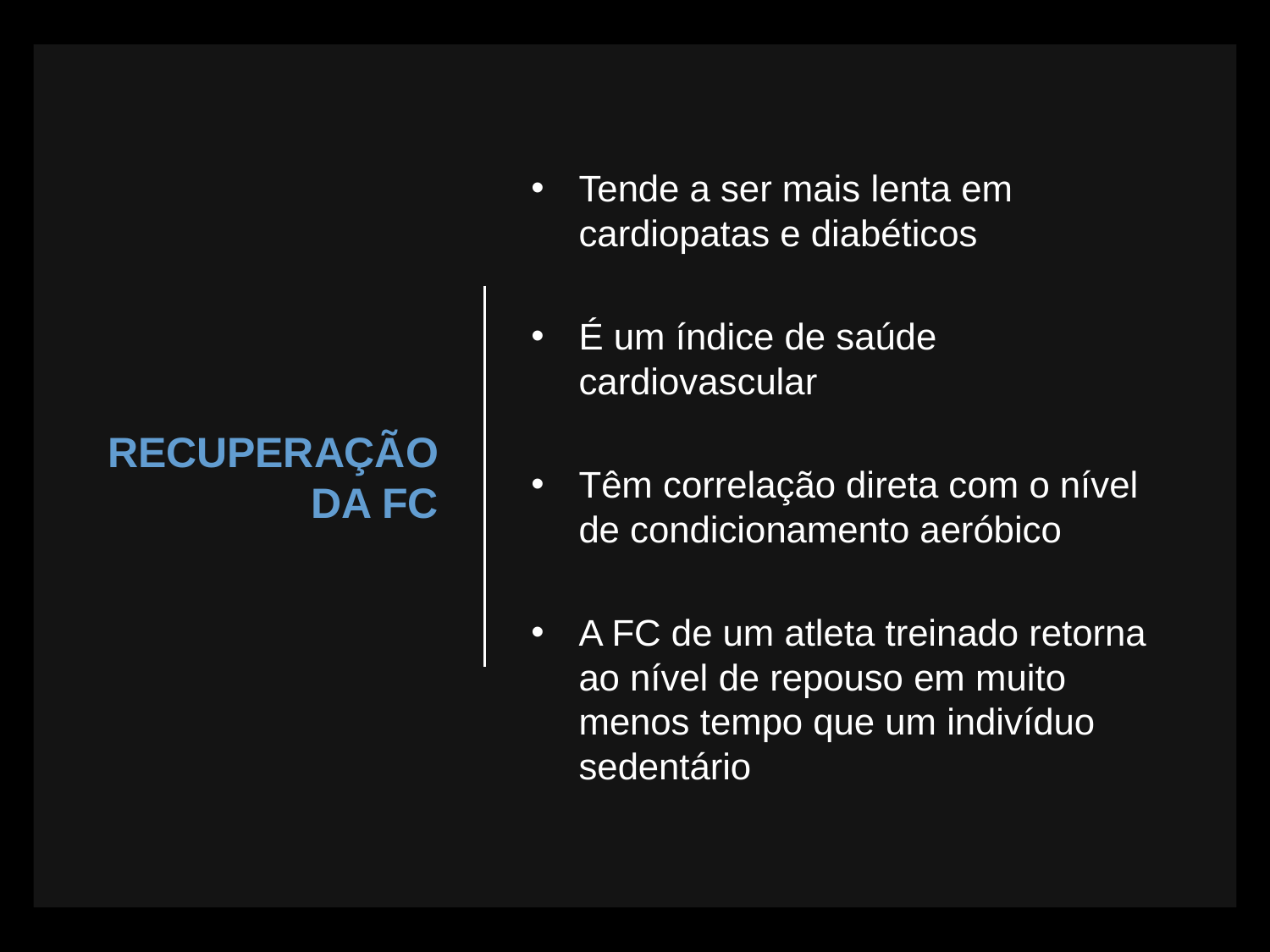

# RECUPERAÇÃO DA FC
Tende a ser mais lenta em cardiopatas e diabéticos

É um índice de saúde cardiovascular

Têm correlação direta com o nível de condicionamento aeróbico

A FC de um atleta treinado retorna ao nível de repouso em muito menos tempo que um indivíduo sedentário